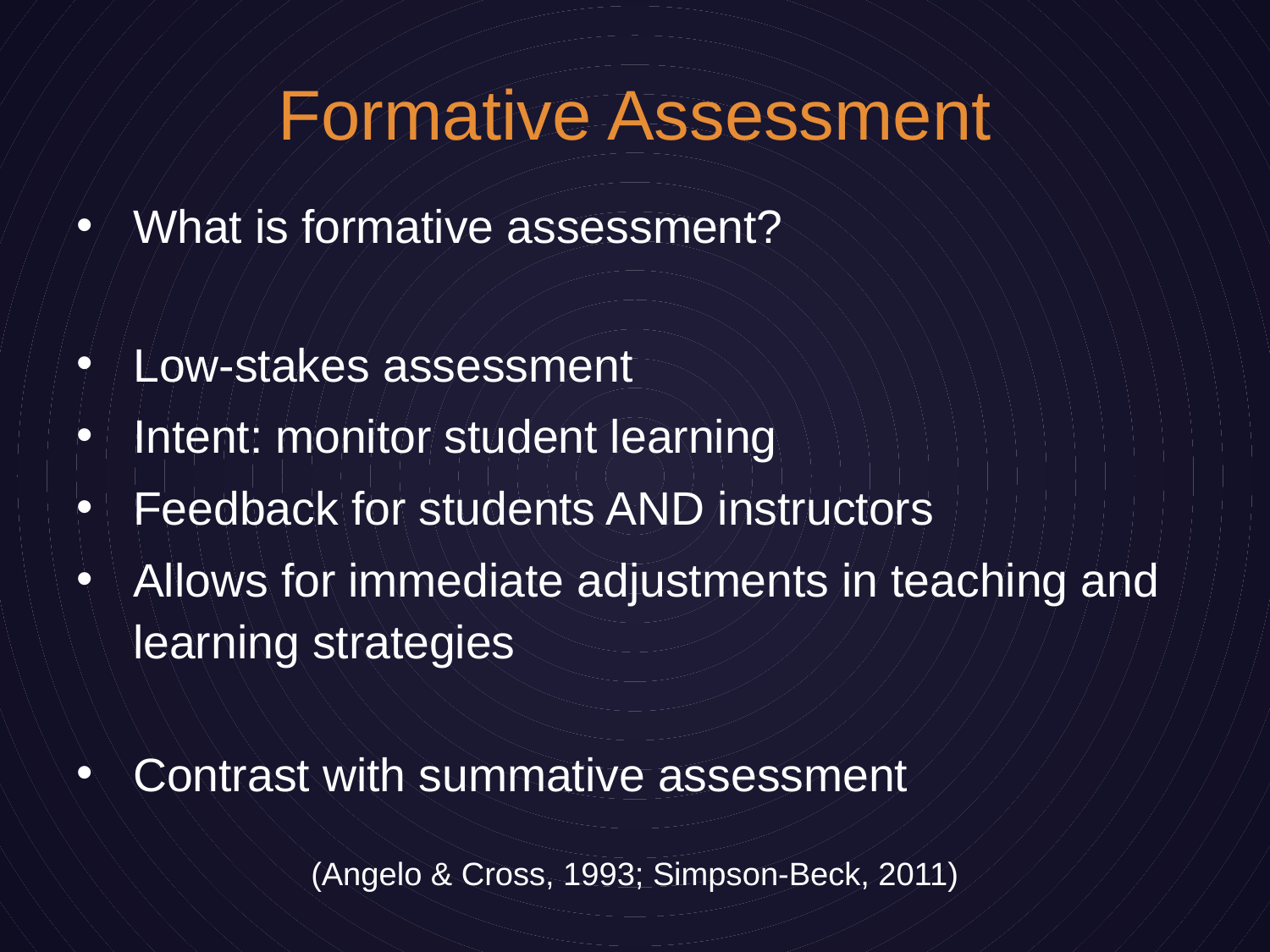

# Formative Assessment
What is formative assessment?

Low-stakes assessment
Intent: monitor student learning
Feedback for students AND instructors
Allows for immediate adjustments in teaching and learning strategies

Contrast with summative assessment

(Angelo & Cross, 1993; Simpson-Beck, 2011)